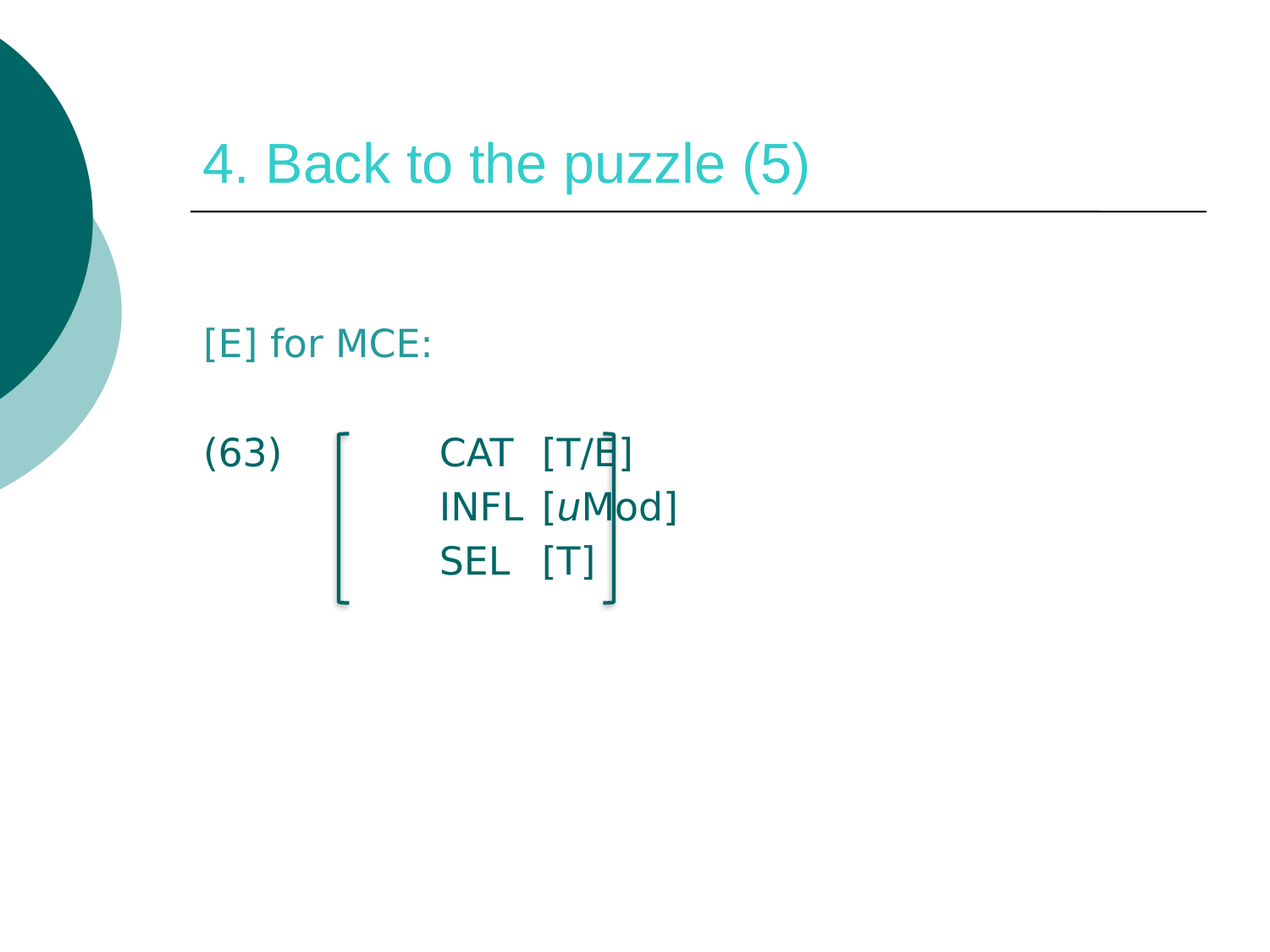

# 4. Back to the puzzle (5)
[E] for MCE:

(63)		  cat 	[T/E]
		  infl 	[uMod]
		  sel	[T]